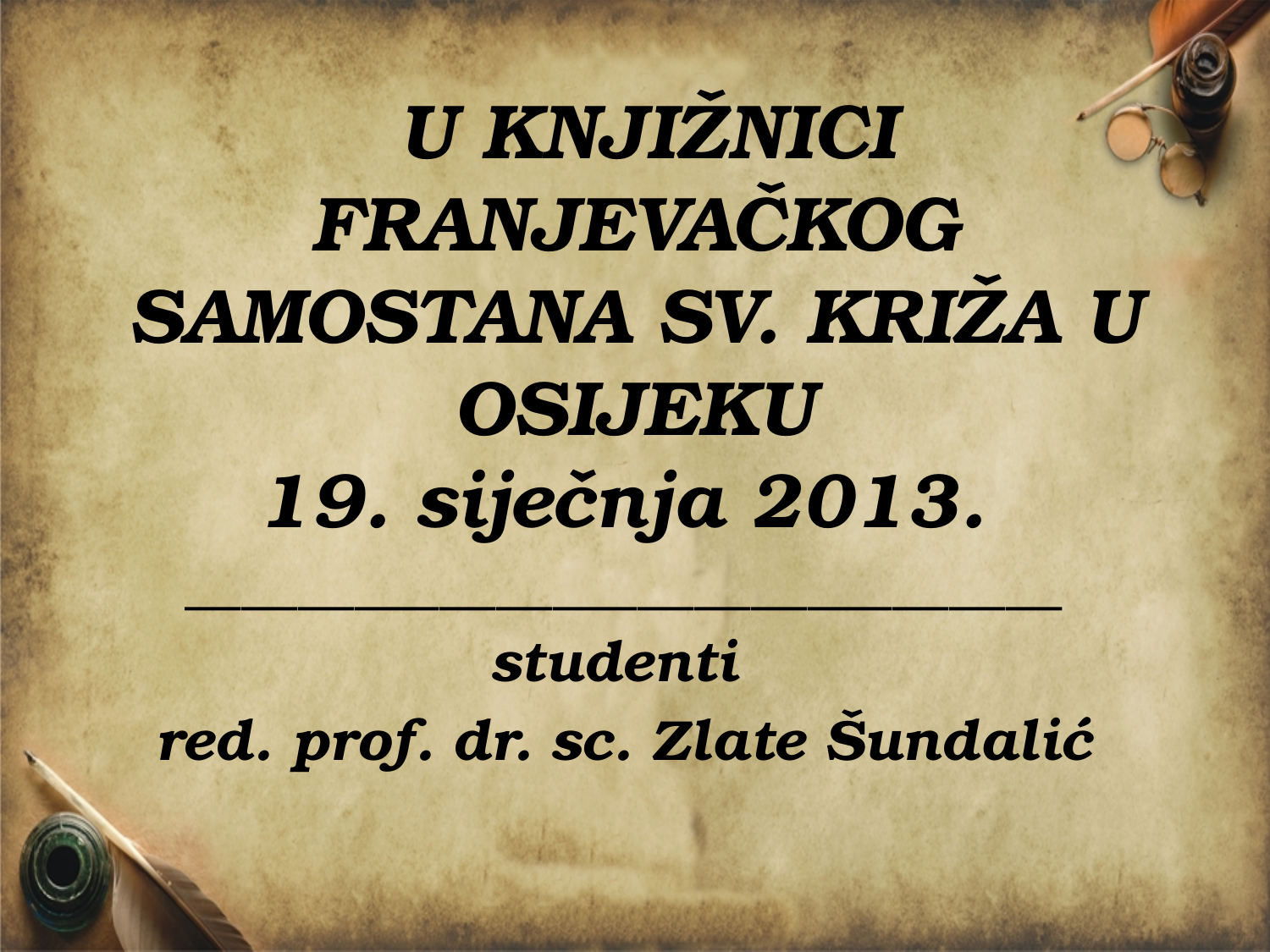

# U KNJIŽNICI FRANJEVAČKOG SAMOSTANA SV. KRIŽA U OSIJEKU 19. siječnja 2013.
_______________________________
studenti
red. prof. dr. sc. Zlate Šundalić